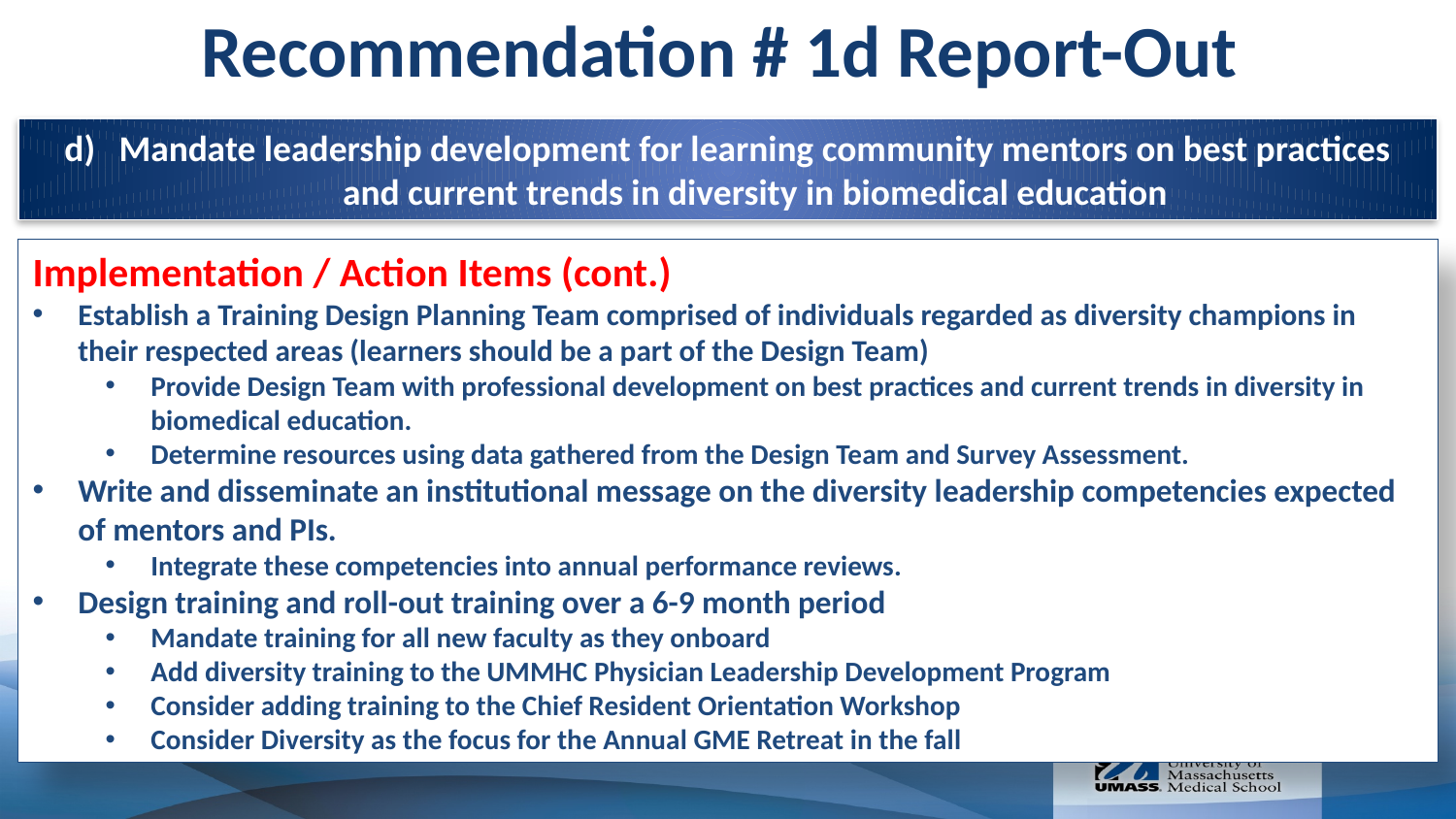

Recommendation # 1d Report-Out
Mandate leadership development for learning community mentors on best practices and current trends in diversity in biomedical education
Implementation / Action Items (cont.)
Establish a Training Design Planning Team comprised of individuals regarded as diversity champions in their respected areas (learners should be a part of the Design Team)
Provide Design Team with professional development on best practices and current trends in diversity in biomedical education.
Determine resources using data gathered from the Design Team and Survey Assessment.
Write and disseminate an institutional message on the diversity leadership competencies expected of mentors and PIs.
Integrate these competencies into annual performance reviews.
Design training and roll-out training over a 6-9 month period
Mandate training for all new faculty as they onboard
Add diversity training to the UMMHC Physician Leadership Development Program
Consider adding training to the Chief Resident Orientation Workshop
Consider Diversity as the focus for the Annual GME Retreat in the fall